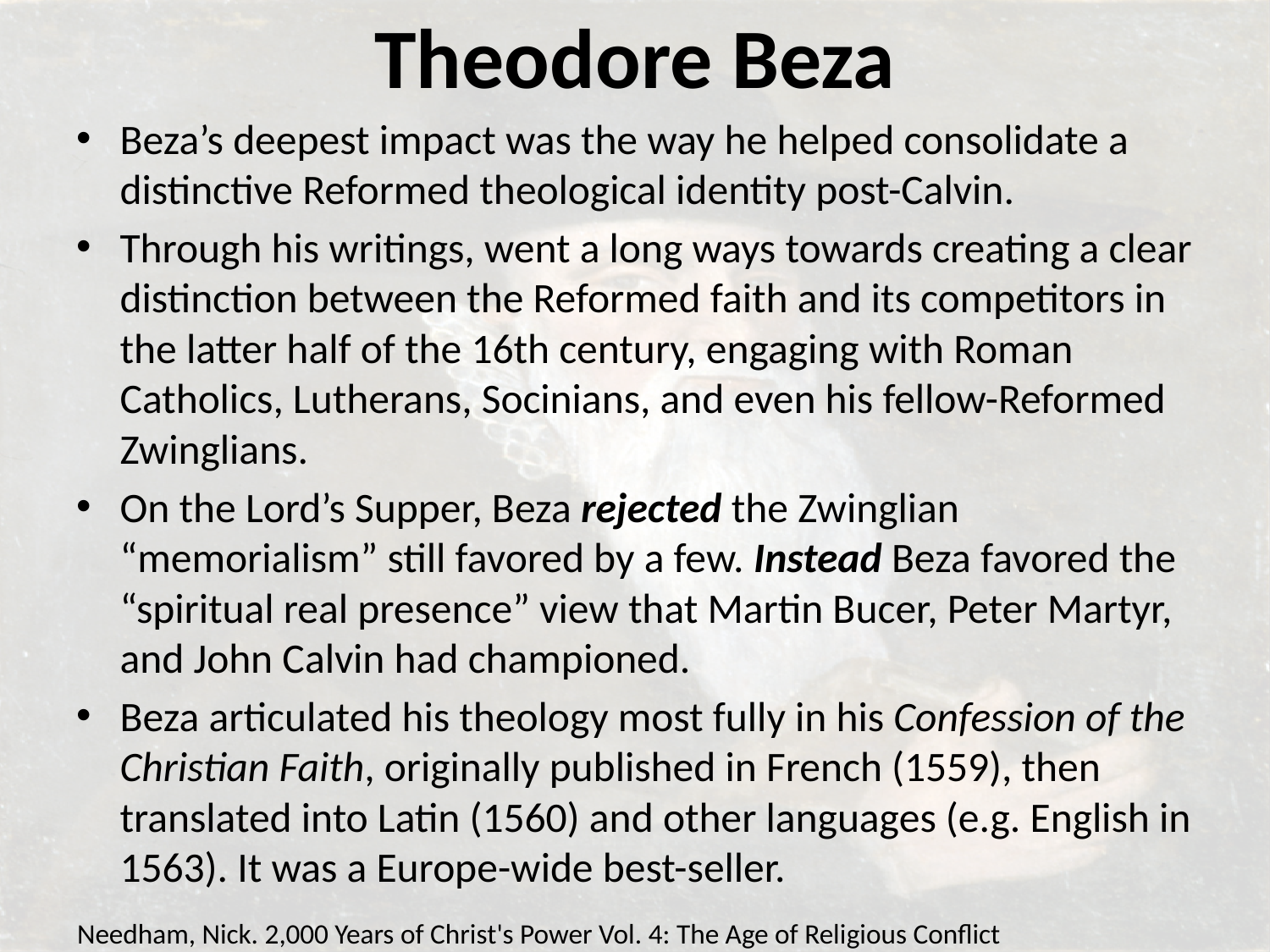

# Theodore Beza
Beza’s deepest impact was the way he helped consolidate a distinctive Reformed theological identity post-Calvin.
Through his writings, went a long ways towards creating a clear distinction between the Reformed faith and its competitors in the latter half of the 16th century, engaging with Roman Catholics, Lutherans, Socinians, and even his fellow-Reformed Zwinglians.
On the Lord’s Supper, Beza rejected the Zwinglian “memorialism” still favored by a few. Instead Beza favored the “spiritual real presence” view that Martin Bucer, Peter Martyr, and John Calvin had championed.
Beza articulated his theology most fully in his Confession of the Christian Faith, originally published in French (1559), then translated into Latin (1560) and other languages (e.g. English in 1563). It was a Europe-wide best-seller.
Needham, Nick. 2,000 Years of Christ's Power Vol. 4: The Age of Religious Conflict